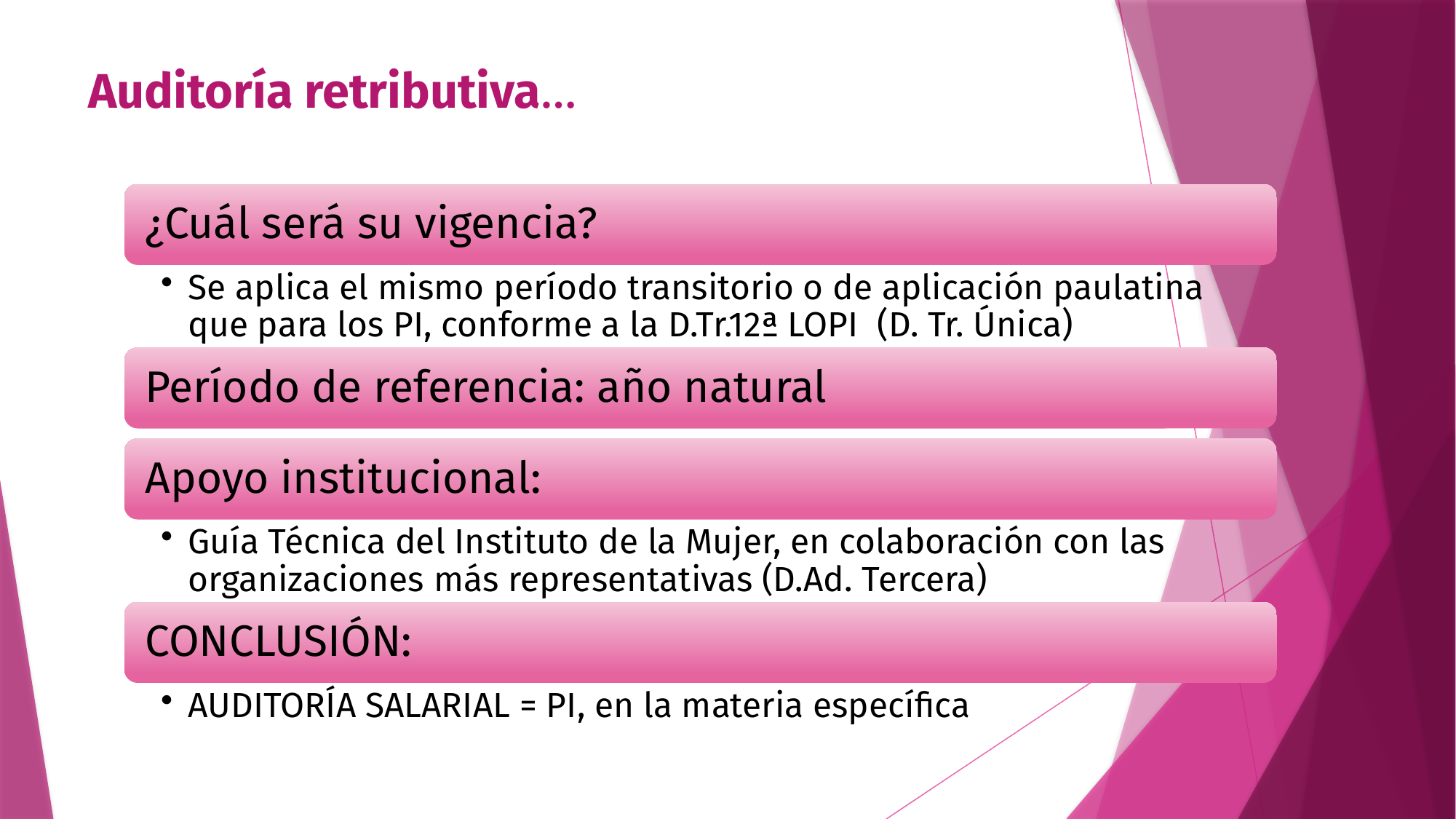

# Auditoría retributiva…
¿Cuál será su vigencia?
Se aplica el mismo período transitorio o de aplicación paulatina que para los PI, conforme a la D.Tr.12ª LOPI  (D. Tr. Única)
Período de referencia: año natural
Apoyo institucional:
Guía Técnica del Instituto de la Mujer, en colaboración con las organizaciones más representativas (D.Ad. Tercera)
CONCLUSIÓN:
AUDITORÍA SALARIAL = PI, en la materia específica